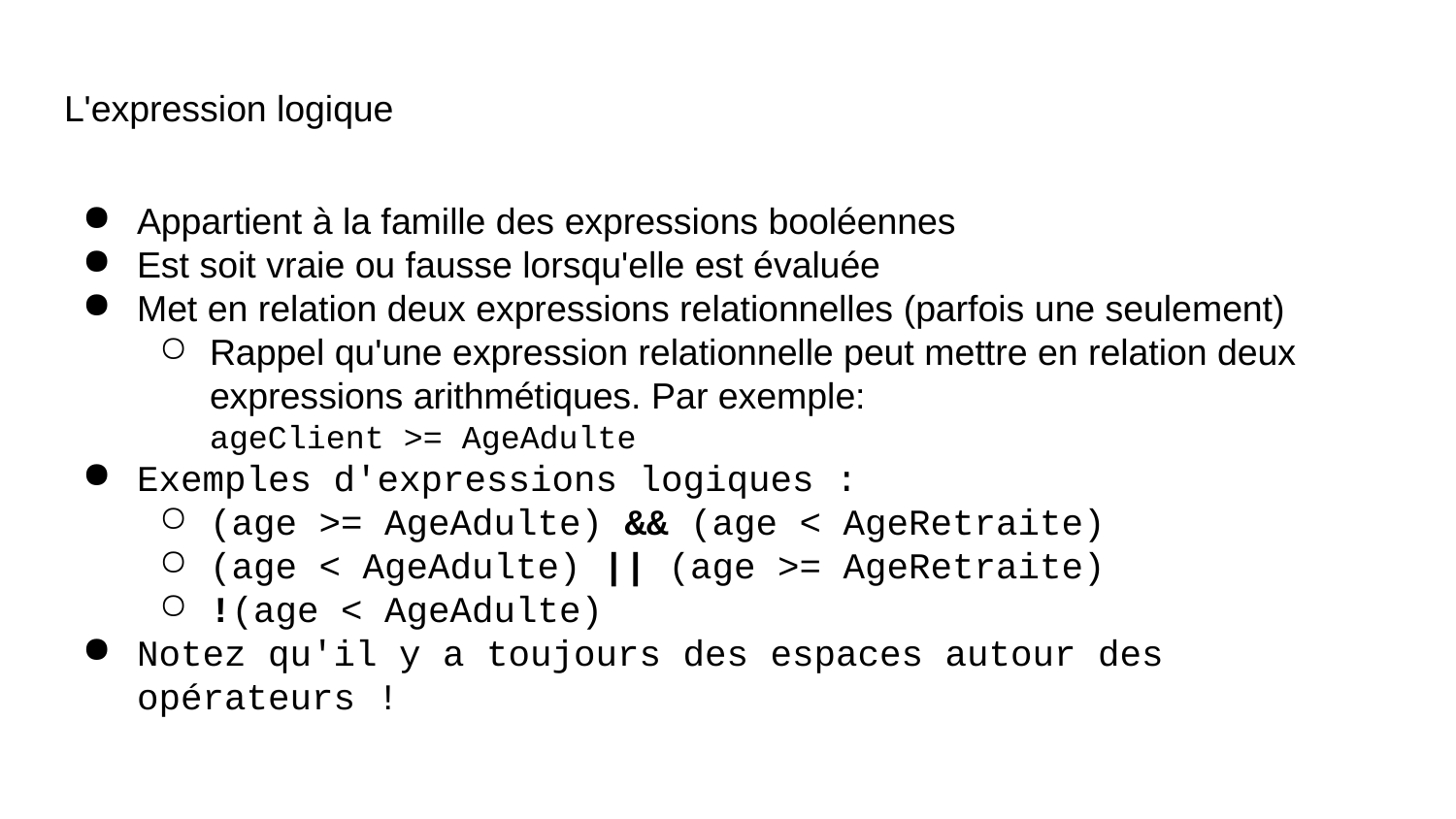

# L'expression logique
Appartient à la famille des expressions booléennes
Est soit vraie ou fausse lorsqu'elle est évaluée
Met en relation deux expressions relationnelles (parfois une seulement)
Rappel qu'une expression relationnelle peut mettre en relation deux expressions arithmétiques. Par exemple:
ageClient >= AgeAdulte
Exemples d'expressions logiques :
(age >= AgeAdulte) && (age < AgeRetraite)
(age < AgeAdulte) || (age >= AgeRetraite)
!(age < AgeAdulte)
Notez qu'il y a toujours des espaces autour des opérateurs !